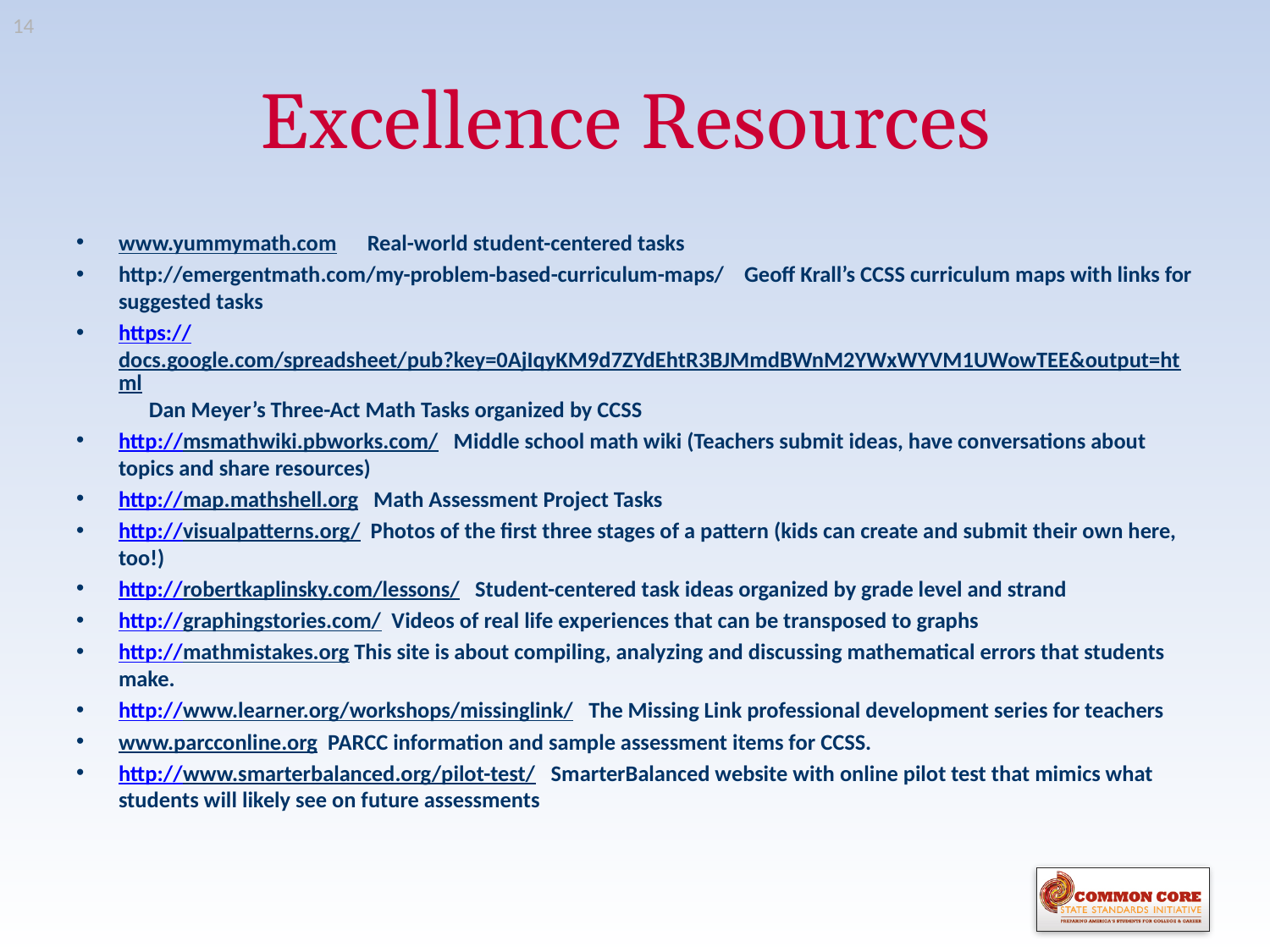

14
# Excellence Resources
www.yummymath.com      Real-world student-centered tasks
http://emergentmath.com/my-problem-based-curriculum-maps/    Geoff Krall’s CCSS curriculum maps with links for suggested tasks
https://docs.google.com/spreadsheet/pub?key=0AjIqyKM9d7ZYdEhtR3BJMmdBWnM2YWxWYVM1UWowTEE&output=html      Dan Meyer’s Three-Act Math Tasks organized by CCSS
http://msmathwiki.pbworks.com/   Middle school math wiki (Teachers submit ideas, have conversations about topics and share resources)
http://map.mathshell.org   Math Assessment Project Tasks
http://visualpatterns.org/  Photos of the first three stages of a pattern (kids can create and submit their own here, too!)
http://robertkaplinsky.com/lessons/   Student-centered task ideas organized by grade level and strand
http://graphingstories.com/  Videos of real life experiences that can be transposed to graphs
http://mathmistakes.org This site is about compiling, analyzing and discussing mathematical errors that students make.
http://www.learner.org/workshops/missinglink/   The Missing Link professional development series for teachers
www.parcconline.org  PARCC information and sample assessment items for CCSS.
http://www.smarterbalanced.org/pilot-test/   SmarterBalanced website with online pilot test that mimics what students will likely see on future assessments